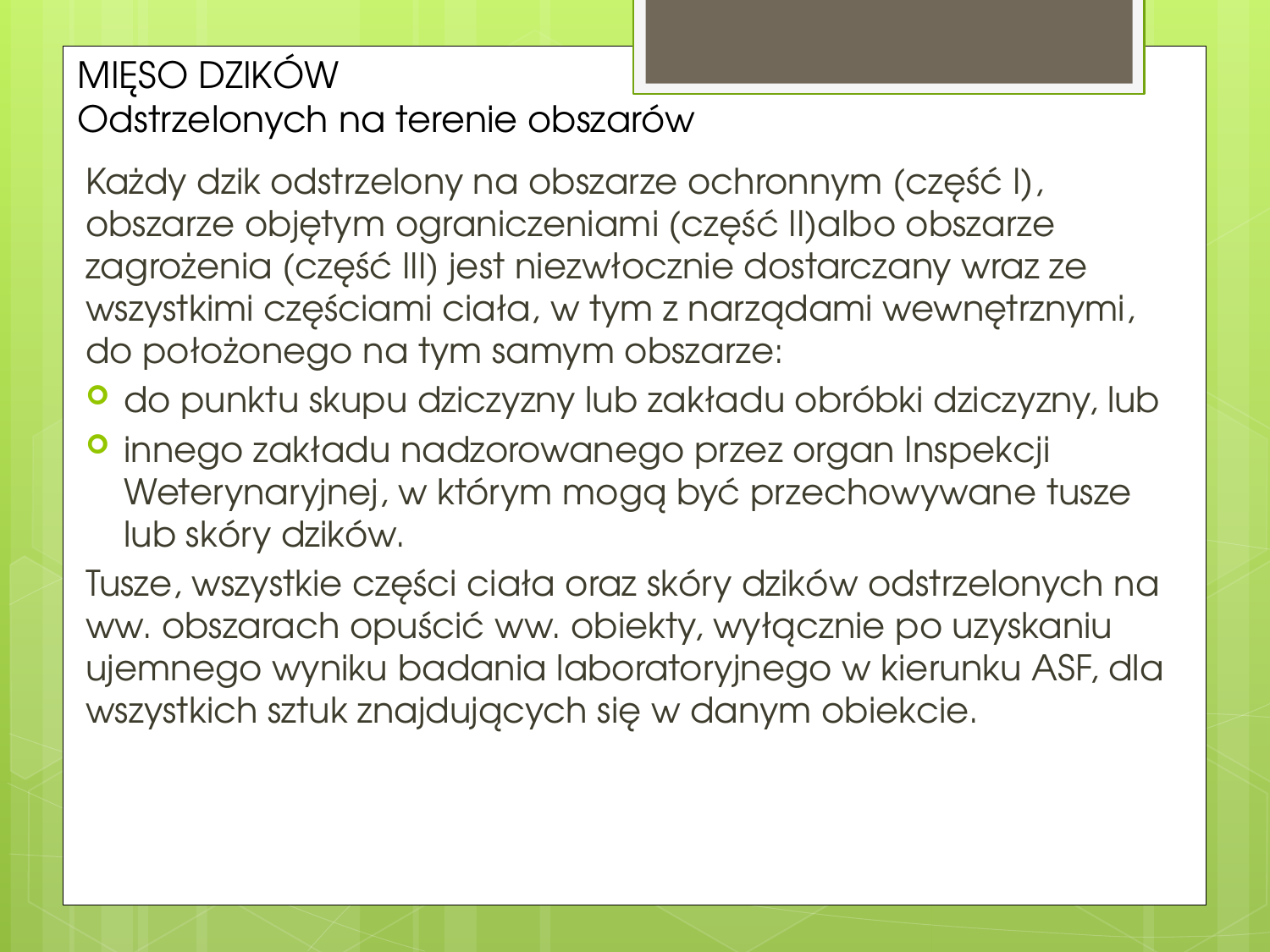

MIĘSO DZIKÓW
Odstrzelonych na terenie obszarów
Każdy dzik odstrzelony na obszarze ochronnym (część I), obszarze objętym ograniczeniami (część II)albo obszarze zagrożenia (część III) jest niezwłocznie dostarczany wraz ze wszystkimi częściami ciała, w tym z narządami wewnętrznymi, do położonego na tym samym obszarze:
do punktu skupu dziczyzny lub zakładu obróbki dziczyzny, lub
innego zakładu nadzorowanego przez organ Inspekcji Weterynaryjnej, w którym mogą być przechowywane tusze lub skóry dzików.
Tusze, wszystkie części ciała oraz skóry dzików odstrzelonych na ww. obszarach opuścić ww. obiekty, wyłącznie po uzyskaniu ujemnego wyniku badania laboratoryjnego w kierunku ASF, dla wszystkich sztuk znajdujących się w danym obiekcie.